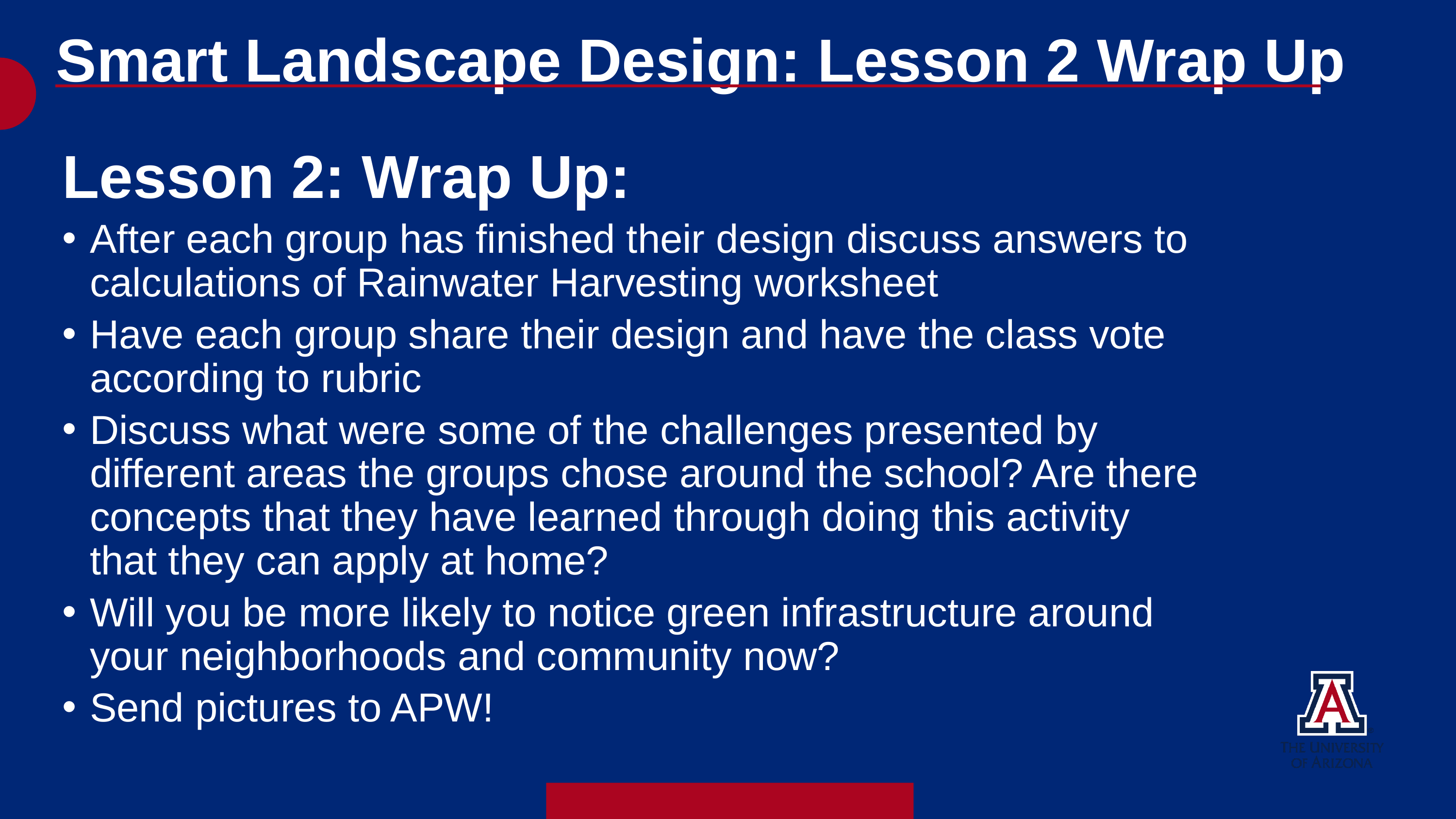

Smart Landscape Design: Lesson 2 Wrap Up
Lesson 2: Wrap Up:
After each group has finished their design discuss answers to calculations of Rainwater Harvesting worksheet
Have each group share their design and have the class vote according to rubric
Discuss what were some of the challenges presented by different areas the groups chose around the school? Are there concepts that they have learned through doing this activity that they can apply at home?
Will you be more likely to notice green infrastructure around your neighborhoods and community now?
Send pictures to APW!